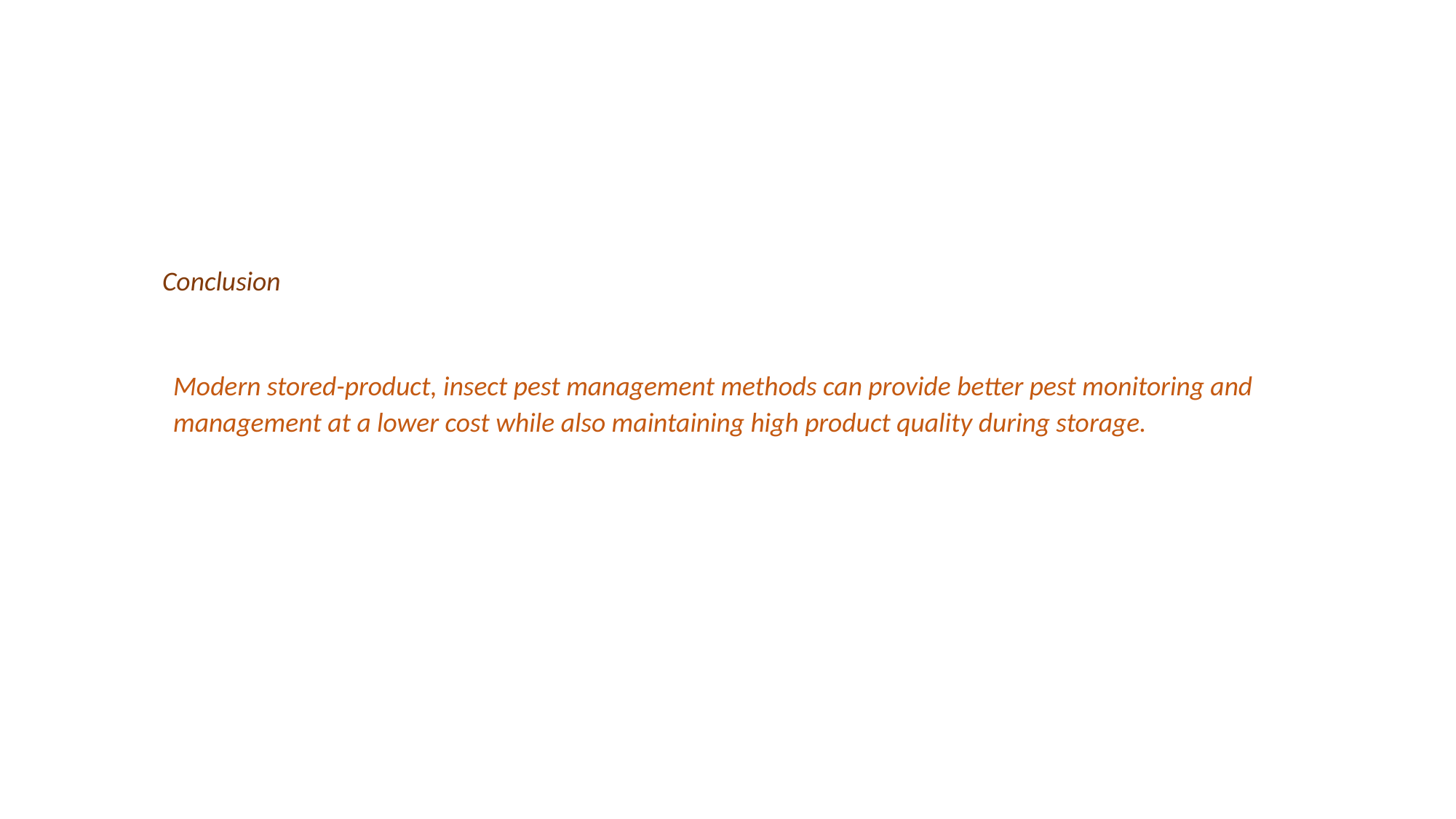

Conclusion

Modern stored-product, insect pest management methods can provide better pest monitoring and management at a lower cost while also maintaining high product quality during storage.